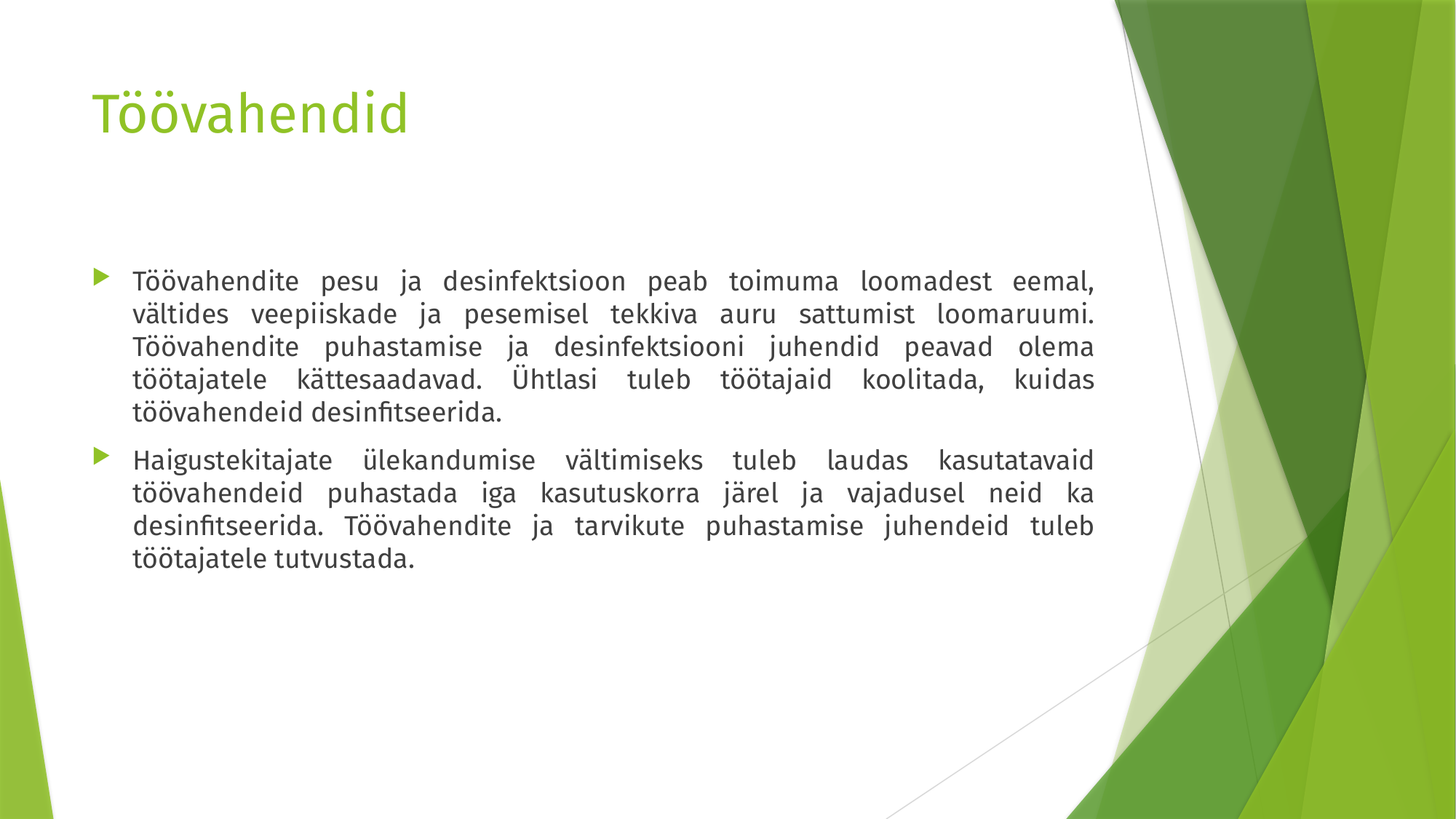

# Töövahendid
Töövahendite pesu ja desinfektsioon peab toimuma loomadest eemal, vältides veepiiskade ja pesemisel tekkiva auru sattumist loomaruumi. Töövahendite puhastamise ja desinfektsiooni juhendid peavad olema töötajatele kättesaadavad. Ühtlasi tuleb töötajaid koolitada, kuidas töövahendeid desinfitseerida.
Haigustekitajate ülekandumise vältimiseks tuleb laudas kasutatavaid töövahendeid puhastada iga kasutuskorra järel ja vajadusel neid ka desinfitseerida. Töövahendite ja tarvikute puhastamise juhendeid tuleb töötajatele tutvustada.